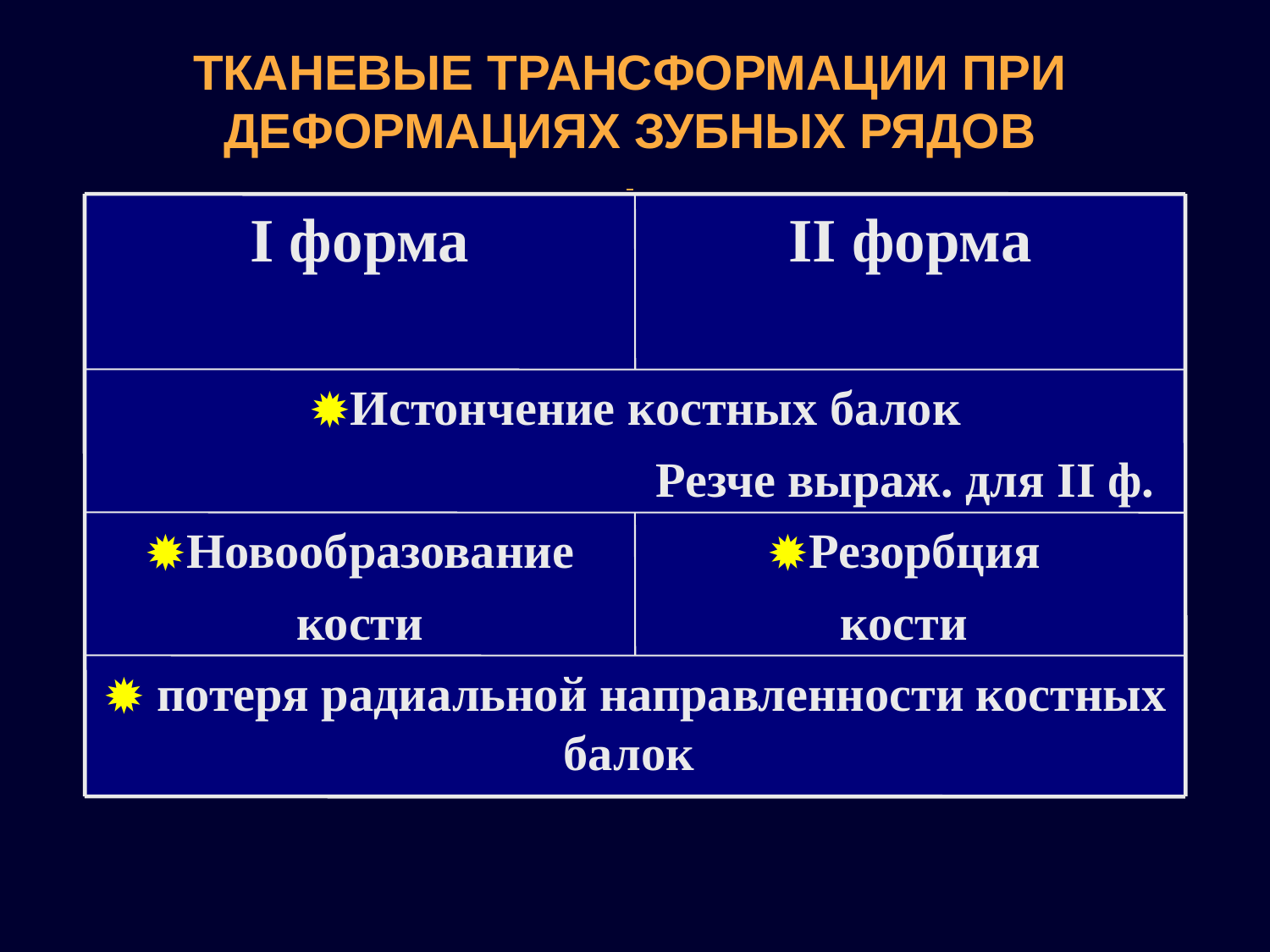

ТКАНЕВЫЕ ТРАНСФОРМАЦИИ ПРИ
ДЕФОРМАЦИЯХ ЗУБНЫХ РЯДОВ

I форма
II форма

Истончение костных балок
                                            Резче выраж. для II ф.
Новообразование
кости
Резорбция
кости
 потеря радиальной направленности костных балок